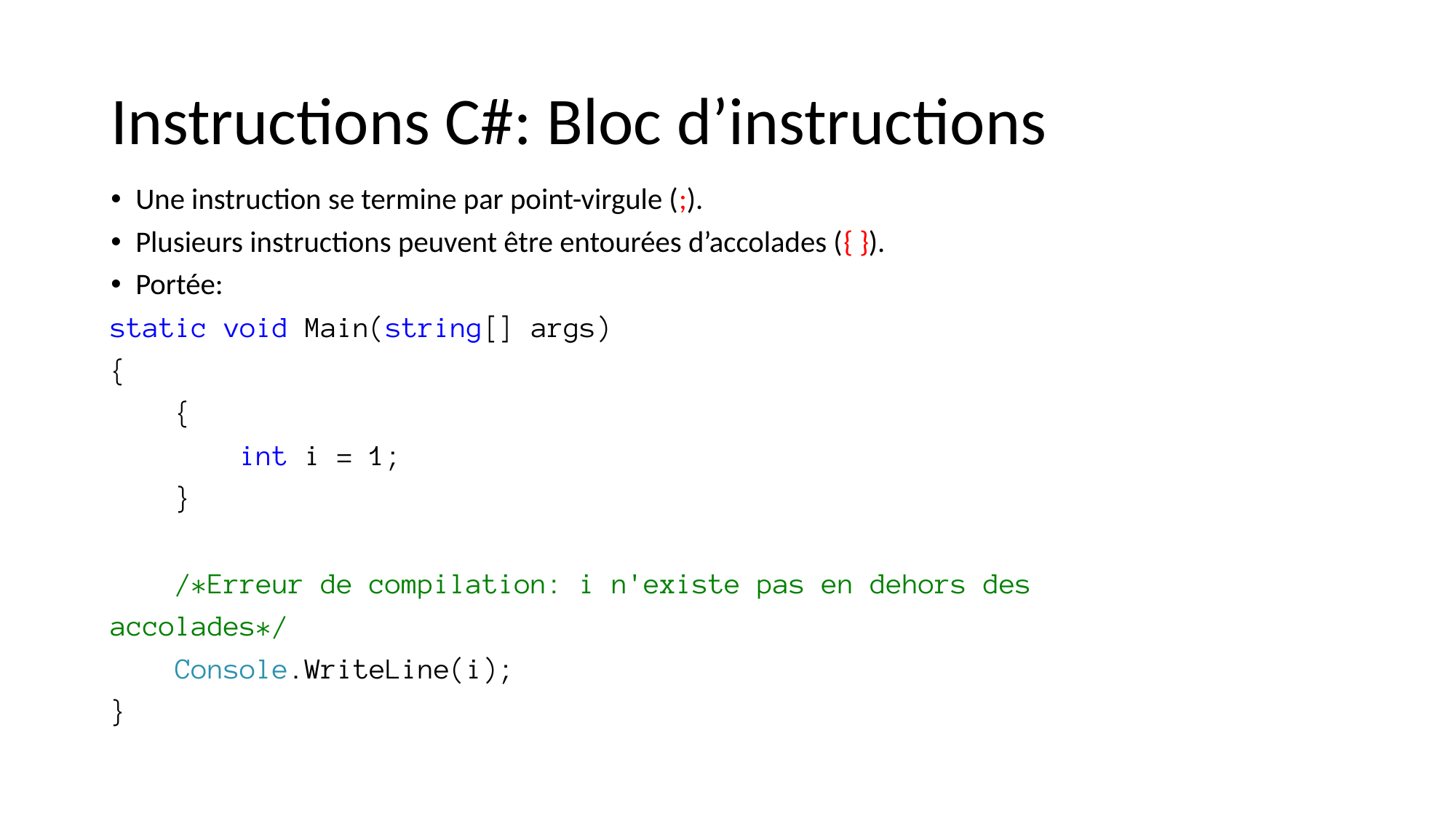

# Instructions C#: Bloc d’instructions
Une instruction se termine par point-virgule (;).
Plusieurs instructions peuvent être entourées d’accolades ({ }).
Portée:
static void Main(string[] args)
{
    {
        int i = 1;
    }

    /*Erreur de compilation: i n'existe pas en dehors des
accolades*/
    Console.WriteLine(i);
}